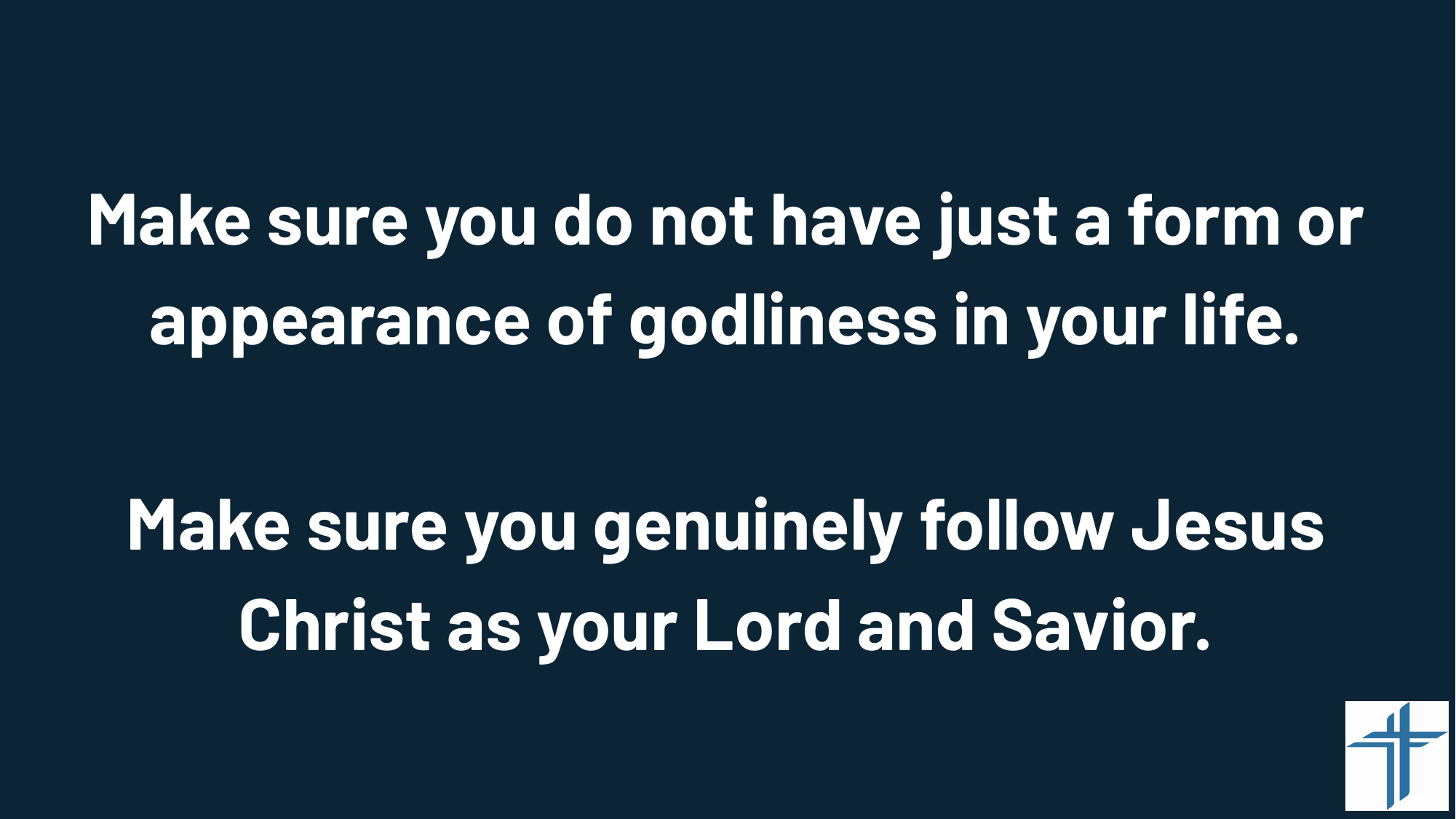

#
Make sure you do not have just a form or appearance of godliness in your life.

Make sure you genuinely follow Jesus Christ as your Lord and Savior.